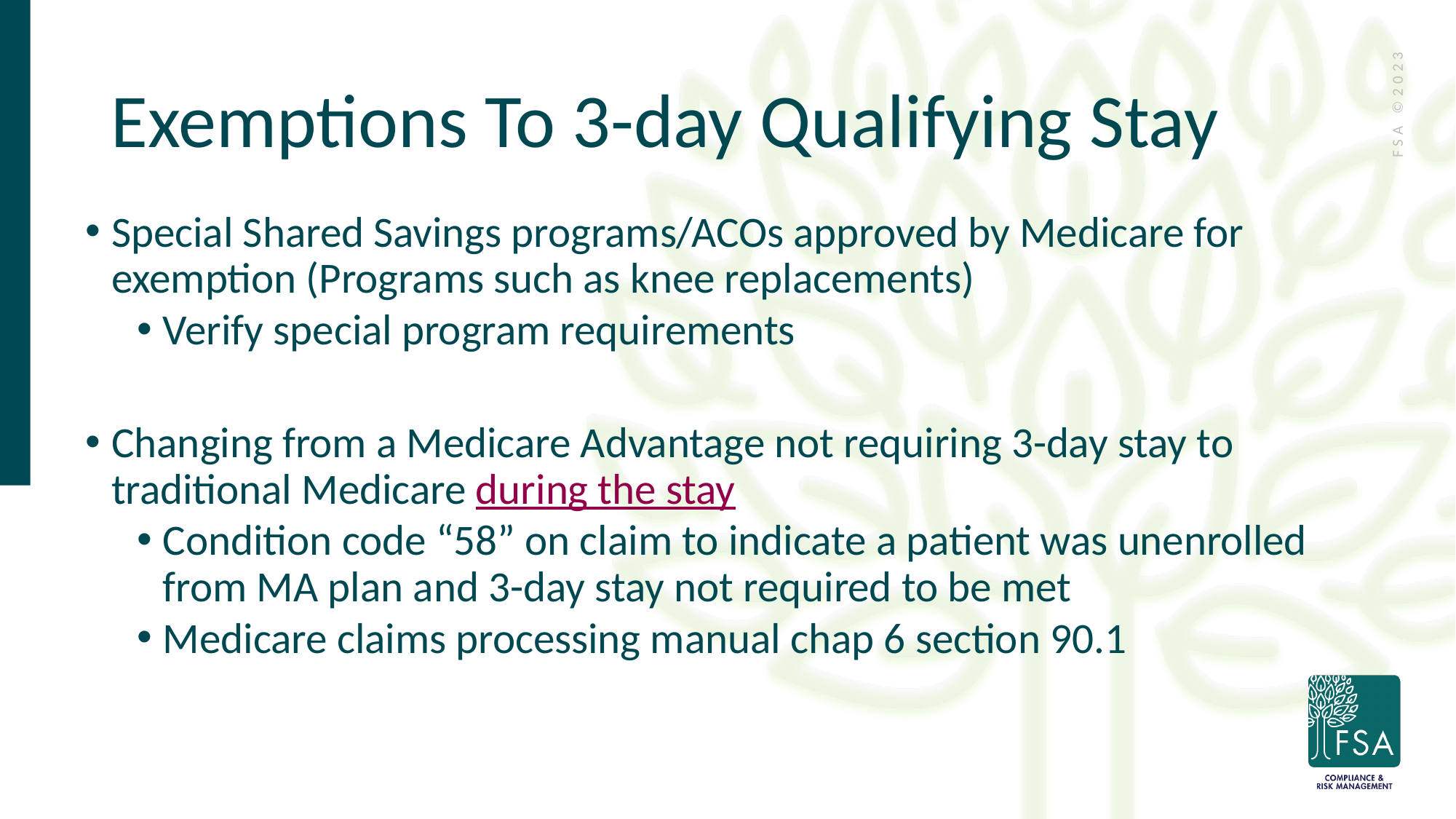

# Exemptions To 3-day Qualifying Stay
Special Shared Savings programs/ACOs approved by Medicare for exemption (Programs such as knee replacements)
Verify special program requirements

Changing from a Medicare Advantage not requiring 3-day stay to traditional Medicare during the stay
Condition code “58” on claim to indicate a patient was unenrolled from MA plan and 3-day stay not required to be met
Medicare claims processing manual chap 6 section 90.1